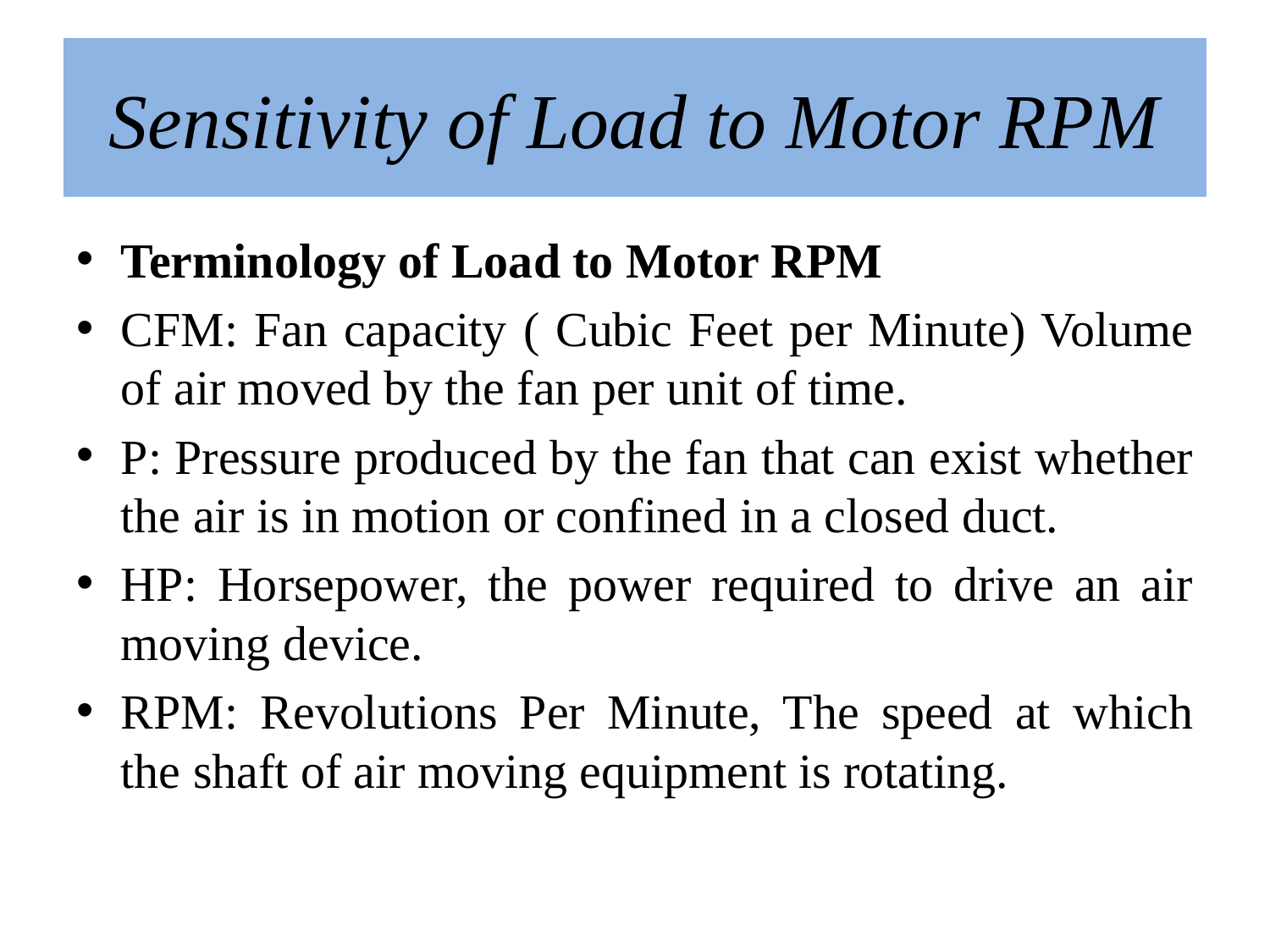

# Sensitivity of Load to Motor RPM
Terminology of Load to Motor RPM
CFM: Fan capacity ( Cubic Feet per Minute) Volume of air moved by the fan per unit of time.
P: Pressure produced by the fan that can exist whether the air is in motion or confined in a closed duct.
HP: Horsepower, the power required to drive an air moving device.
RPM: Revolutions Per Minute, The speed at which the shaft of air moving equipment is rotating.